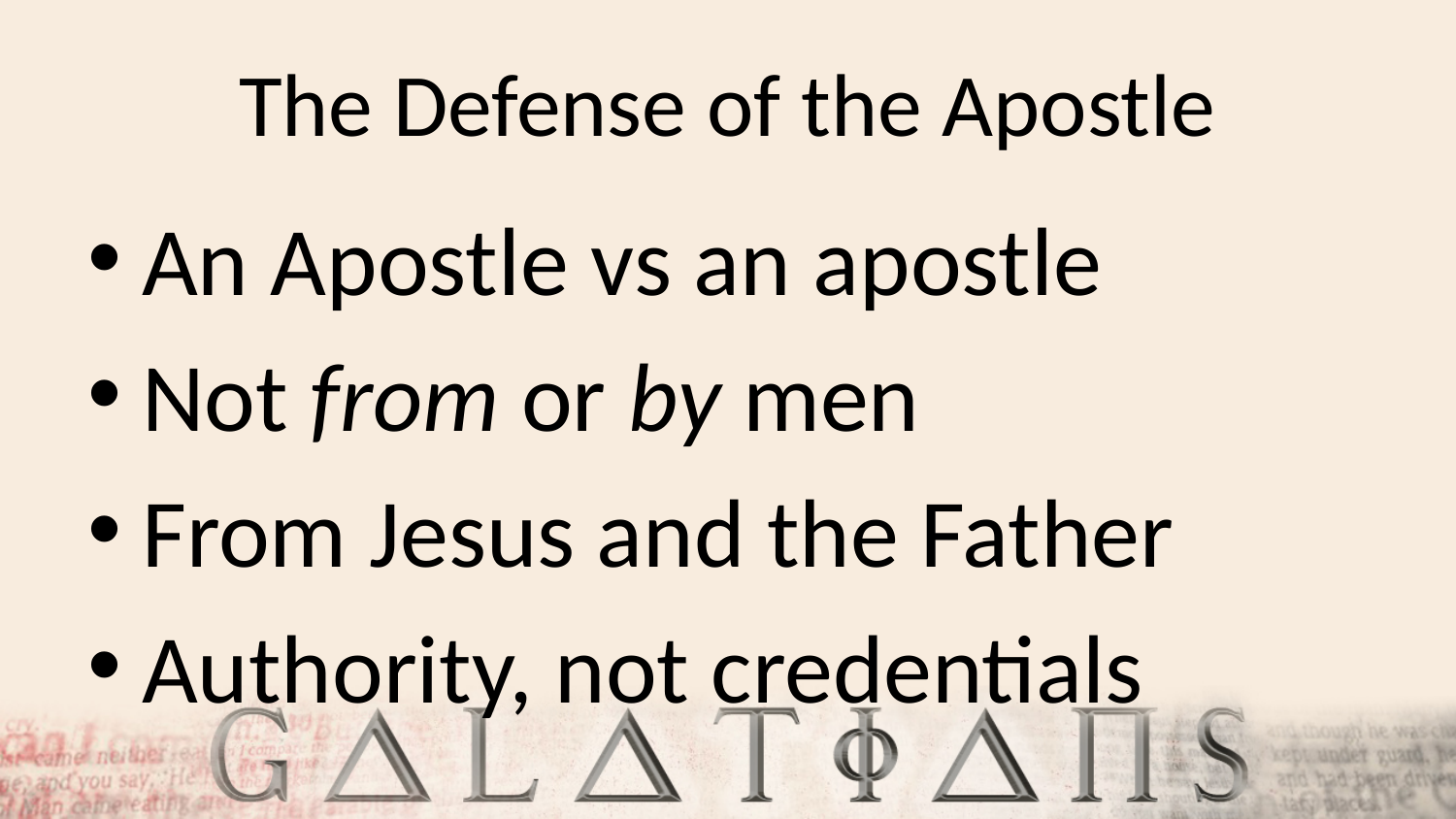

# The Defense of the Apostle
An Apostle vs an apostle
Not from or by men
From Jesus and the Father
Authority, not credentials